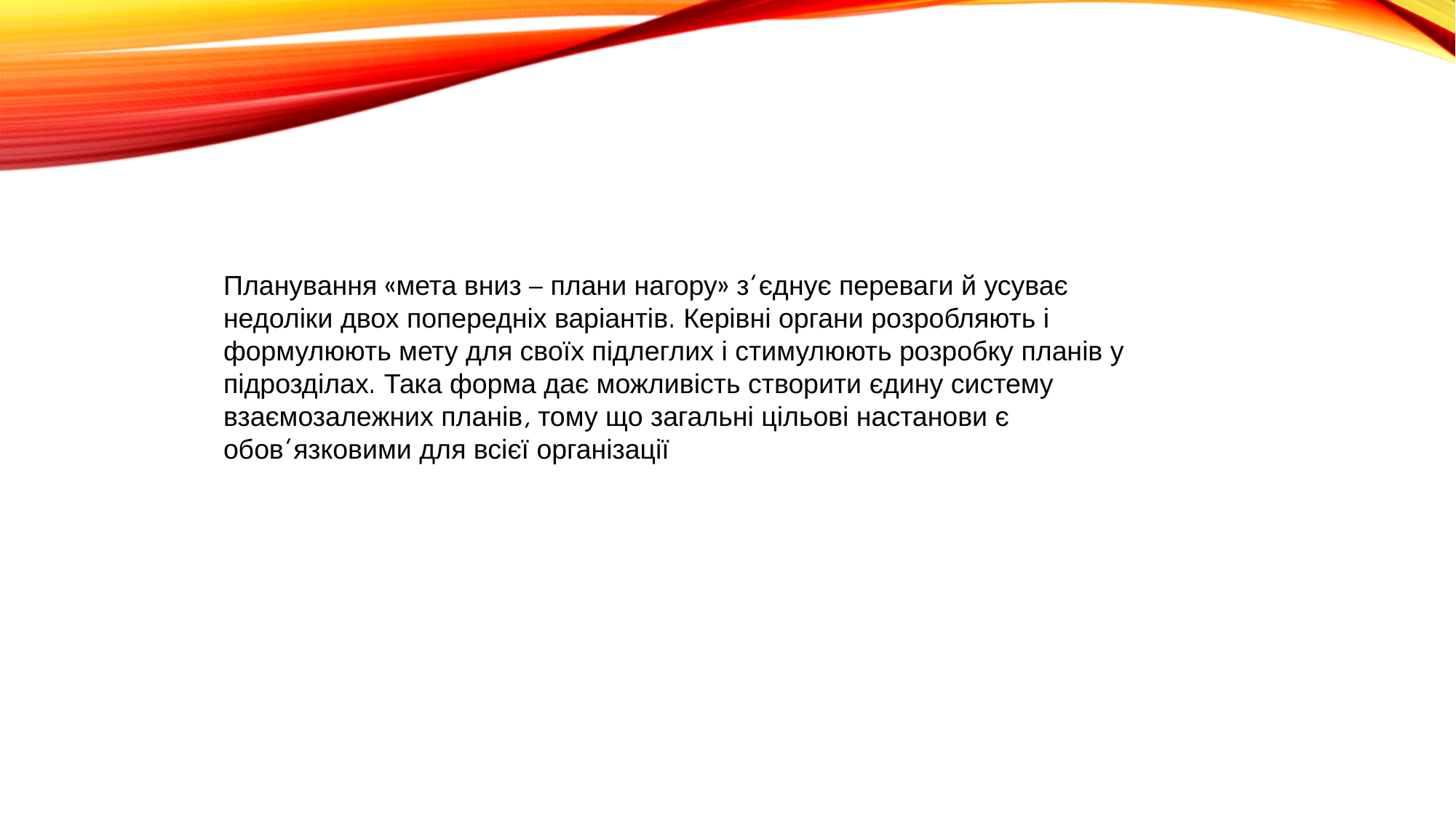

Планування «мета вниз – плани нагору» з’єднує переваги й усуває недоліки двох попередніх варіантів. Керівні органи розробляють і формулюють мету для своїх підлеглих і стимулюють розробку планів у підрозділах. Така форма дає можливість створити єдину систему взаємозалежних планів, тому що загальні цільові настанови є обов’язковими для всієї організації